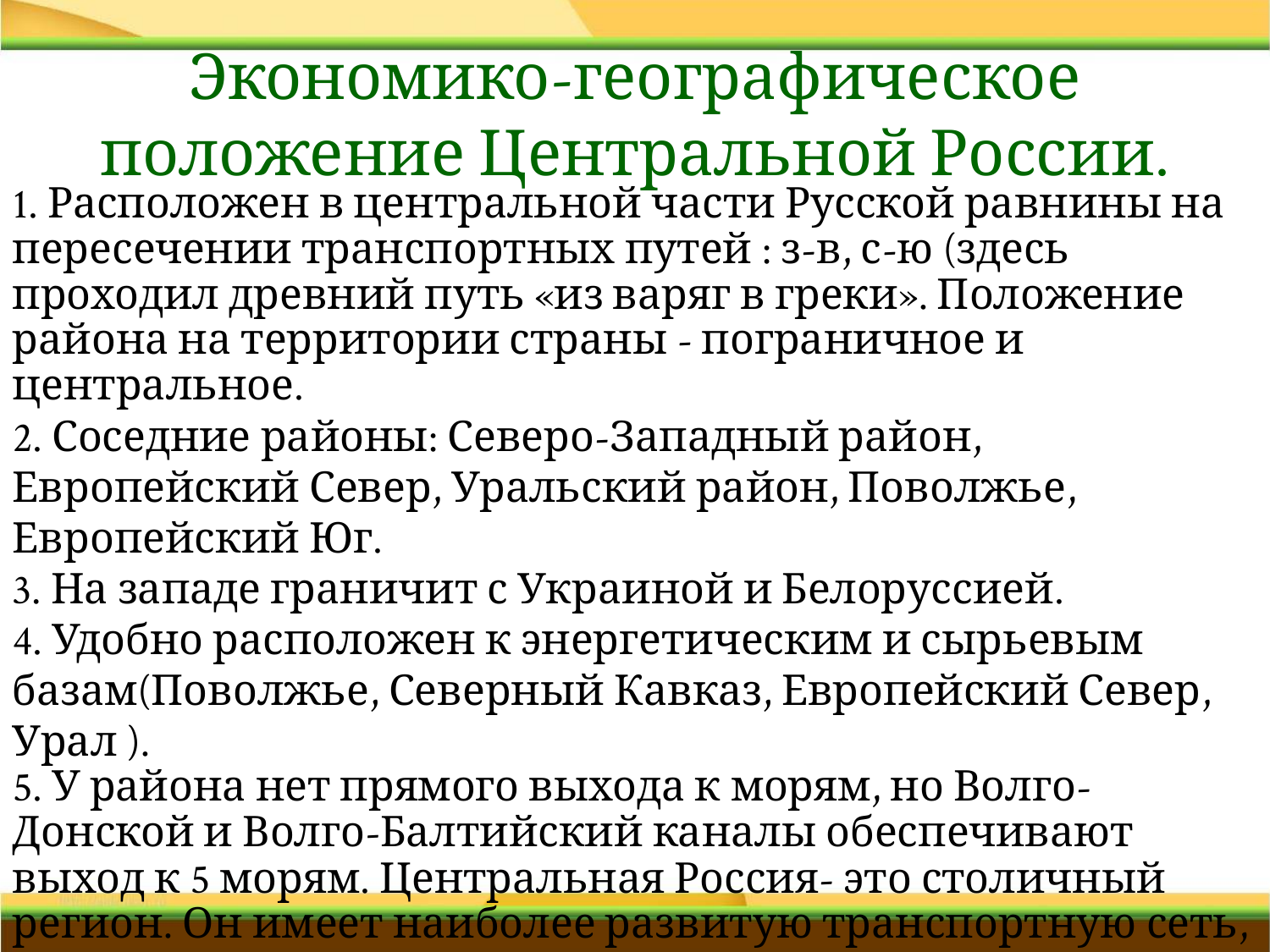

Экономико-географическое положение Центральной России.
1. Расположен в центральной части Русской равнины на пересечении транспортных путей : з-в, с-ю (здесь проходил древний путь «из варяг в греки». Положение района на территории страны - пограничное и центральное.
2. Соседние районы: Северо-Западный район, Европейский Север, Уральский район, Поволжье, Европейский Юг.
3. На западе граничит с Украиной и Белоруссией.
4. Удобно расположен к энергетическим и сырьевым базам(Поволжье, Северный Кавказ, Европейский Север, Урал ).
5. У района нет прямого выхода к морям, но Волго-Донской и Волго-Балтийский каналы обеспечивают выход к 5 морям. Центральная Россия- это столичный регион. Он имеет наиболее развитую транспортную сеть, которая представлена всеми видами транспорта.

Вывод: район имеет выгодное экономико-географическое положение.